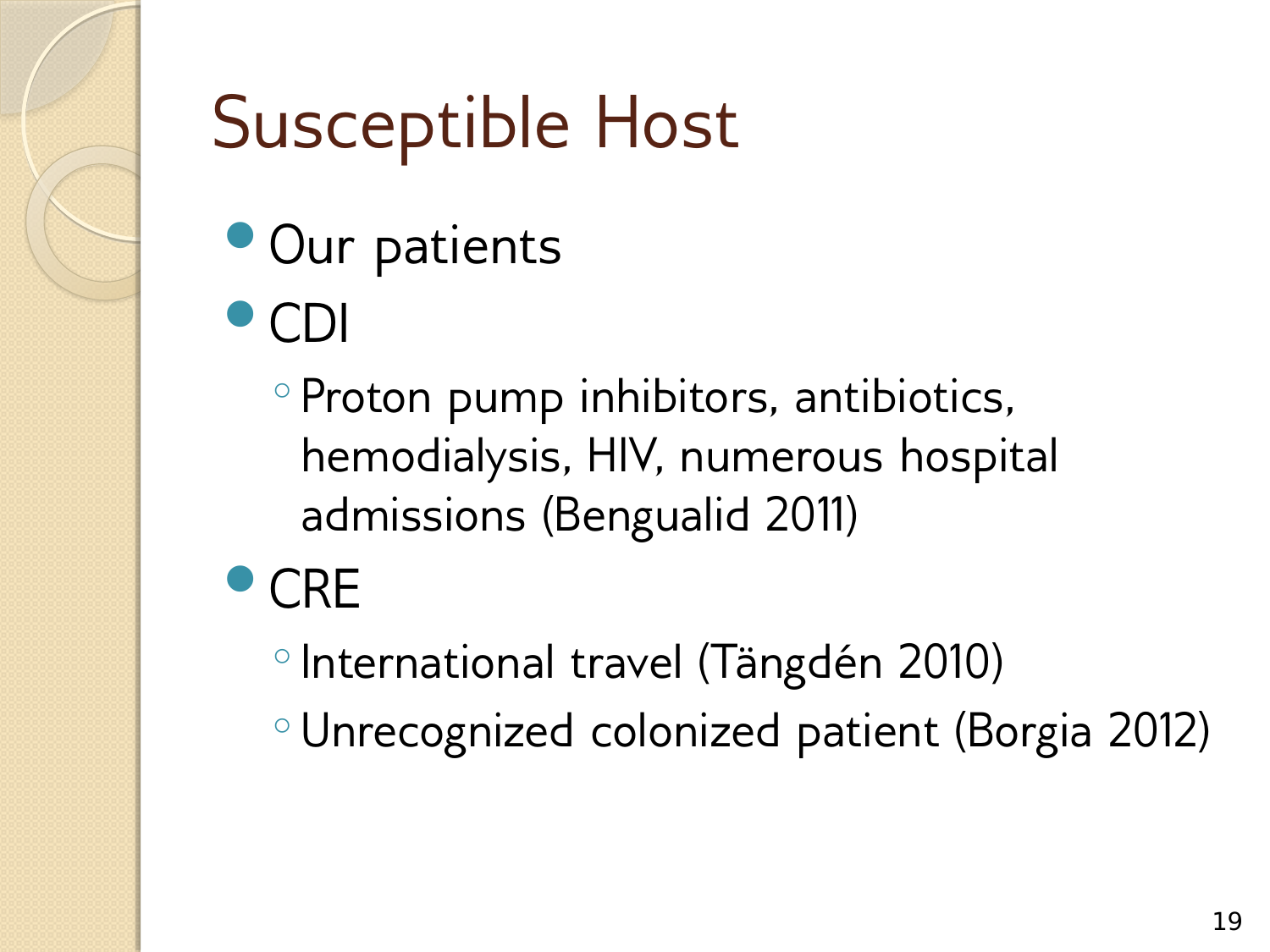

# Susceptible Host
Our patients
CDI
Proton pump inhibitors, antibiotics, hemodialysis, HIV, numerous hospital admissions (Bengualid 2011)
CRE
International travel (Tängdén 2010)
Unrecognized colonized patient (Borgia 2012)
19